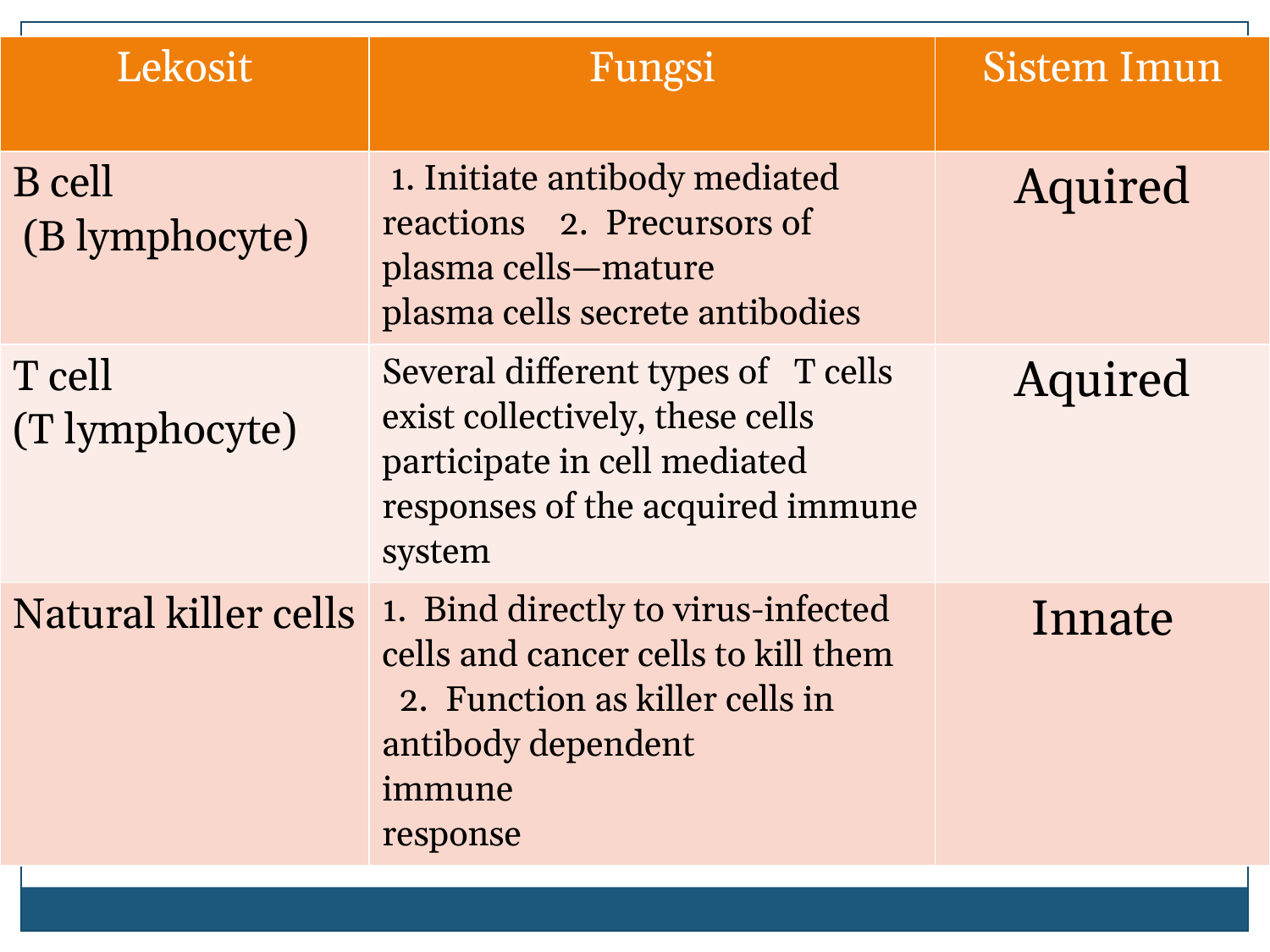

| Lekosit | Fungsi | Sistem Imun |
| --- | --- | --- |
| B cell (B lymphocyte) | 1. Initiate antibody mediated reactions 2. Precursors of plasma cells—mature plasma cells secrete antibodies | Aquired |
| T cell (T lymphocyte) | Several different types of T cells exist collectively, these cells participate in cell mediated responses of the acquired immune system | Aquired |
| Natural killer cells | 1. Bind directly to virus-infected cells and cancer cells to kill them 2. Function as killer cells in antibody dependent immune response | Innate |